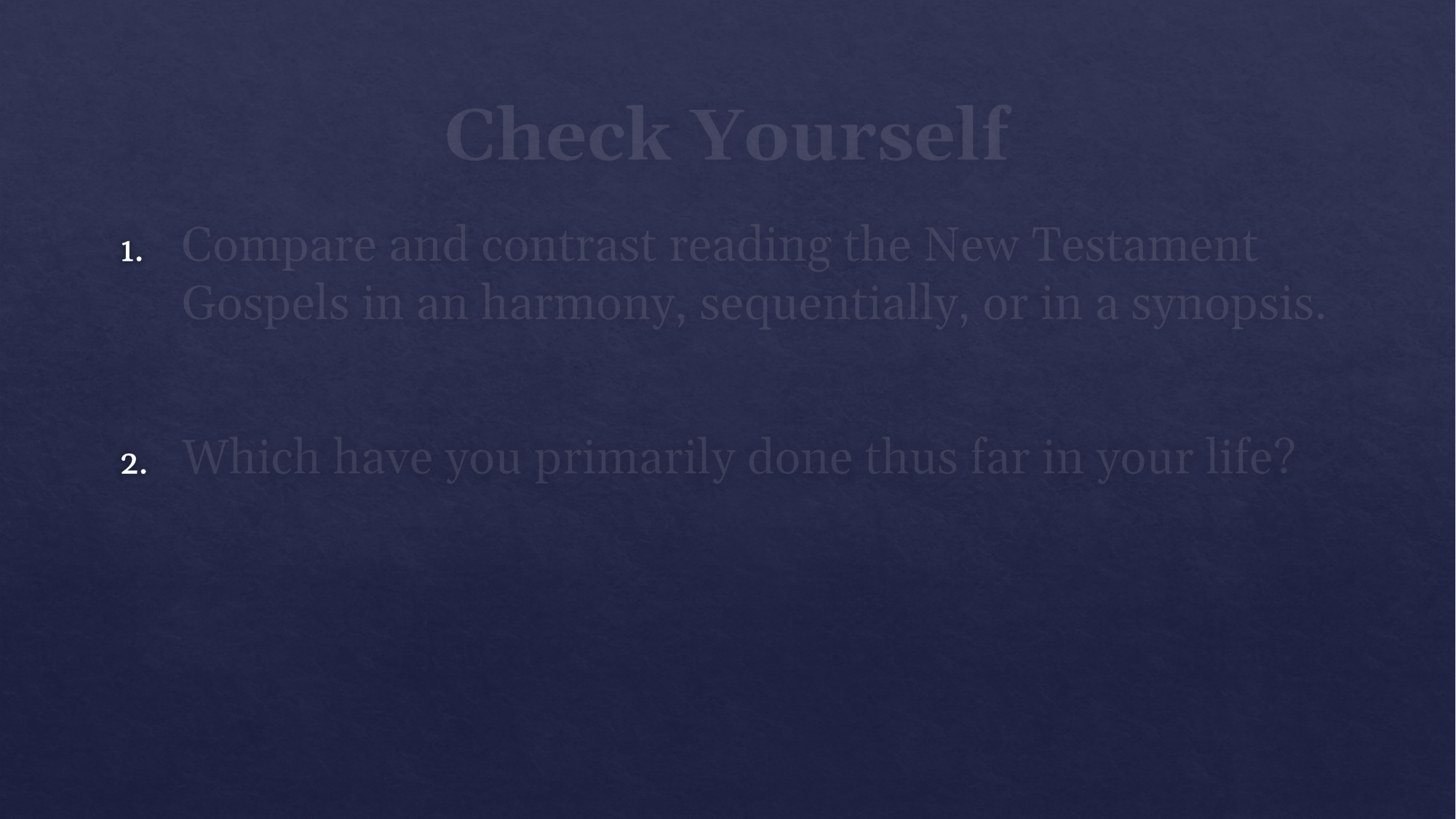

# Check Yourself
Compare and contrast reading the New Testament Gospels in an harmony, sequentially, or in a synopsis.

Which have you primarily done thus far in your life?